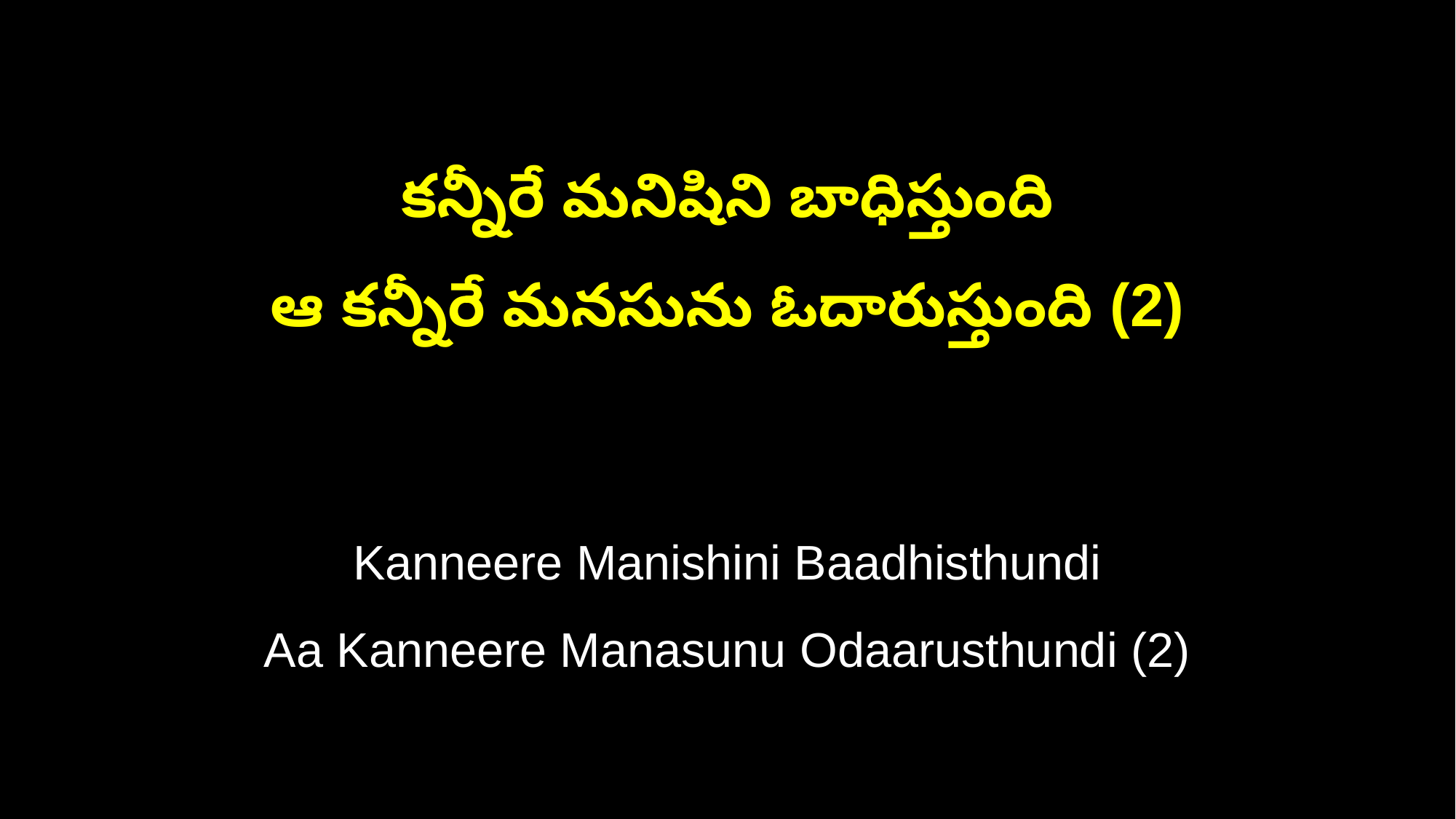

కన్నీరే మనిషిని బాధిస్తుంది
ఆ కన్నీరే మనసును ఓదారుస్తుంది (2)
Kanneere Manishini Baadhisthundi
Aa Kanneere Manasunu Odaarusthundi (2)